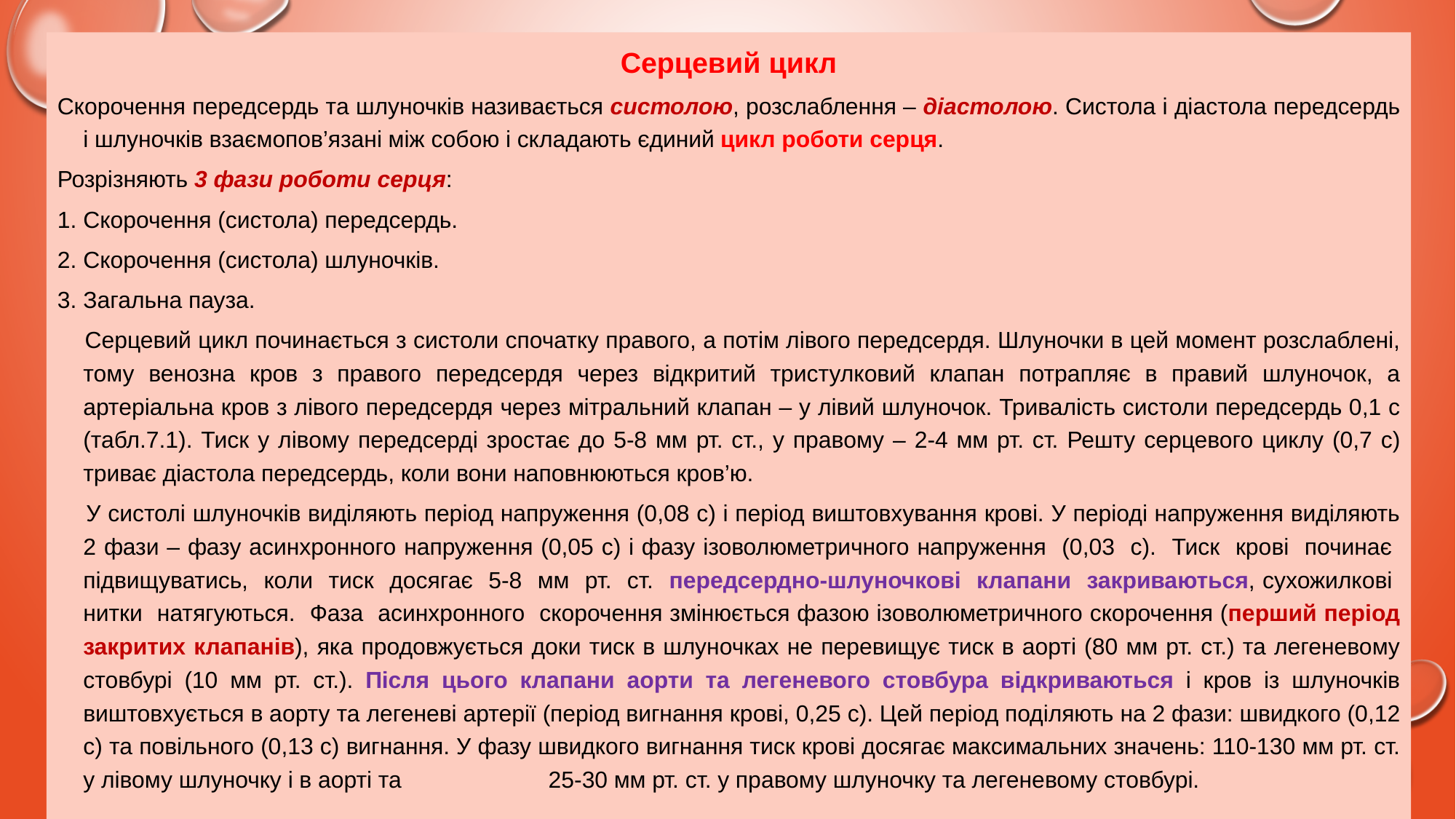

Серцевий цикл
Скорочення передсердь та шлуночків називається систолою, розслаблення – діастолою. Систола і діастола передсердь і шлуночків взаємопов’язані між собою і складають єдиний цикл роботи серця.
Розрізняють 3 фази роботи серця:
1.	Скорочення (систола) передсердь.
2.	Скорочення (систола) шлуночків.
3.	Загальна пауза.
    Серцевий цикл починається з систоли спочатку правого, а потім лівого передсердя. Шлуночки в цей момент розслаблені, тому венозна кров з правого передсердя через відкритий тристулковий клапан потрапляє в правий шлуночок, а артеріальна кров з лівого передсердя через мітральний клапан – у лівий шлуночок. Тривалість систоли передсердь 0,1 с (табл.7.1). Тиск у лівому передсерді зростає до 5-8 мм рт. ст., у правому – 2-4 мм рт. ст. Решту серцевого циклу (0,7 с) триває діастола передсердь, коли вони наповнюються кров’ю.
    У систолі шлуночків виділяють період напруження (0,08 с) і період виштовхування крові. У періоді напруження виділяють 2 фази – фазу асинхронного напруження (0,05 с) і фазу ізоволюметричного напруження  (0,03  с).  Тиск  крові  починає  підвищуватись,  коли  тиск  досягає  5-8  мм  рт.  ст.  передсердно-шлуночкові  клапани  закриваються, сухожилкові  нитки  натягуються.  Фаза  асинхронного  скорочення змінюється фазою ізоволюметричного скорочення (перший період закритих клапанів), яка продовжується доки тиск в шлуночках не перевищує тиск в аорті (80 мм рт. ст.) та легеневому стовбурі (10 мм рт. ст.). Після цього клапани аорти та легеневого стовбура відкриваються і кров із шлуночків виштовхується в аорту та легеневі артерії (період вигнання крові, 0,25 с). Цей період поділяють на 2 фази: швидкого (0,12 с) та повільного (0,13 с) вигнання. У фазу швидкого вигнання тиск крові досягає максимальних значень: 110-130 мм рт. ст. у лівому шлуночку і в аорті та                       25-30 мм рт. ст. у правому шлуночку та легеневому стовбурі.